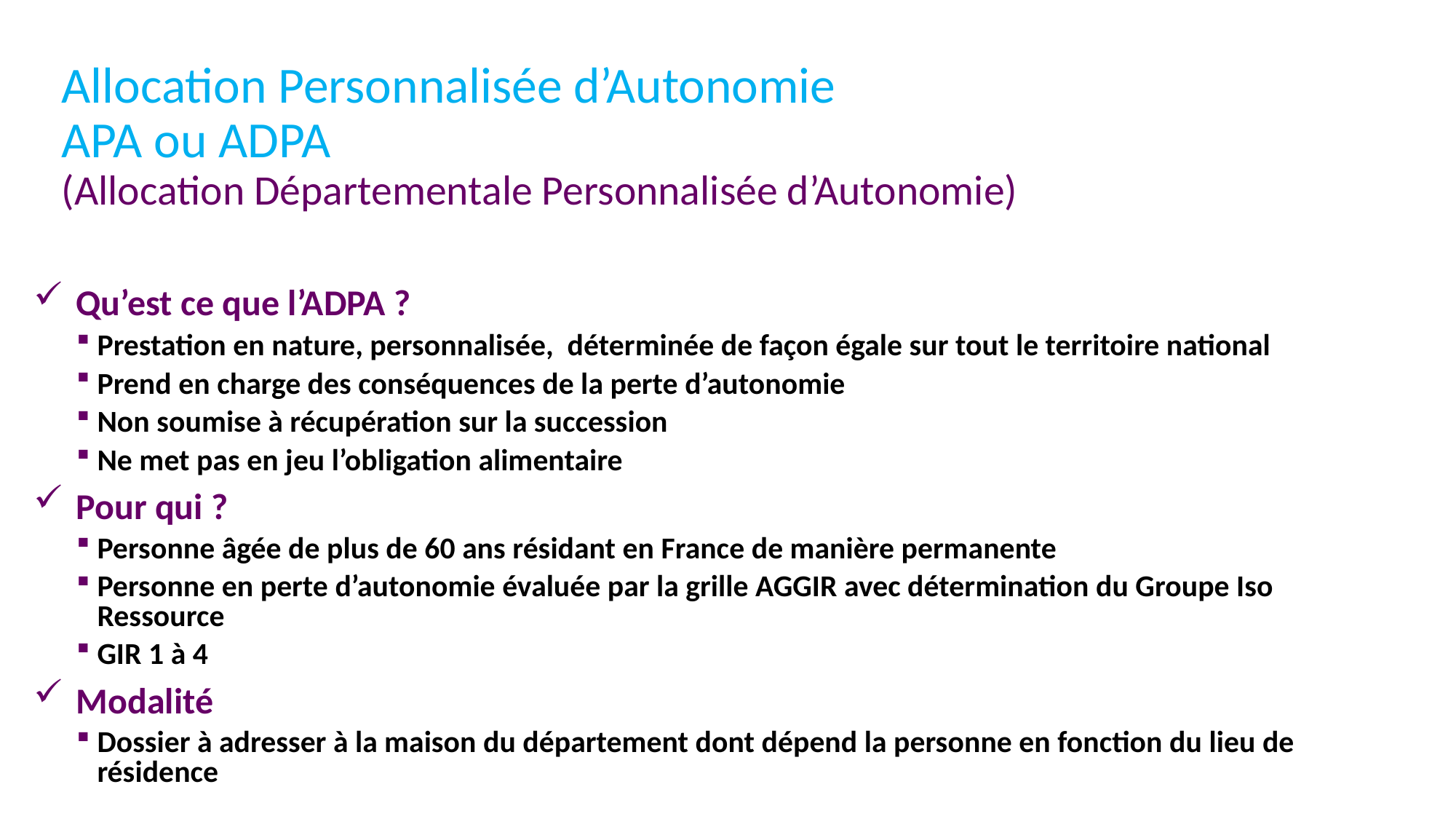

# Allocation Personnalisée d’Autonomie APA ou ADPA (Allocation Départementale Personnalisée d’Autonomie)
Qu’est ce que l’ADPA ?
Prestation en nature, personnalisée,  déterminée de façon égale sur tout le territoire national
Prend en charge des conséquences de la perte d’autonomie
Non soumise à récupération sur la succession
Ne met pas en jeu l’obligation alimentaire
Pour qui ?
Personne âgée de plus de 60 ans résidant en France de manière permanente
Personne en perte d’autonomie évaluée par la grille AGGIR avec détermination du Groupe Iso Ressource
GIR 1 à 4
Modalité
Dossier à adresser à la maison du département dont dépend la personne en fonction du lieu de résidence